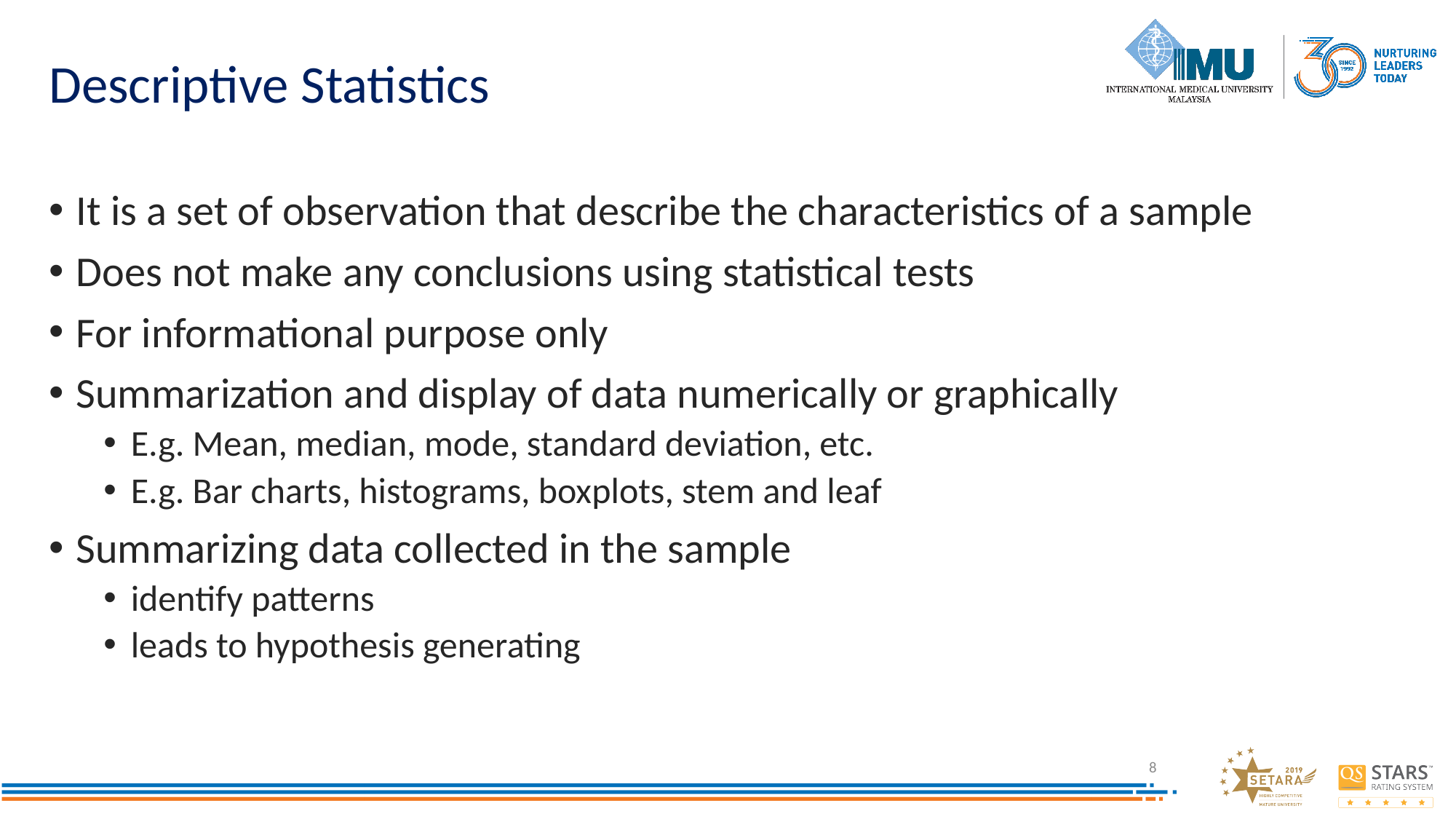

# Descriptive Statistics
It is a set of observation that describe the characteristics of a sample
Does not make any conclusions using statistical tests
For informational purpose only
Summarization and display of data numerically or graphically
E.g. Mean, median, mode, standard deviation, etc.
E.g. Bar charts, histograms, boxplots, stem and leaf
Summarizing data collected in the sample
identify patterns
leads to hypothesis generating

8